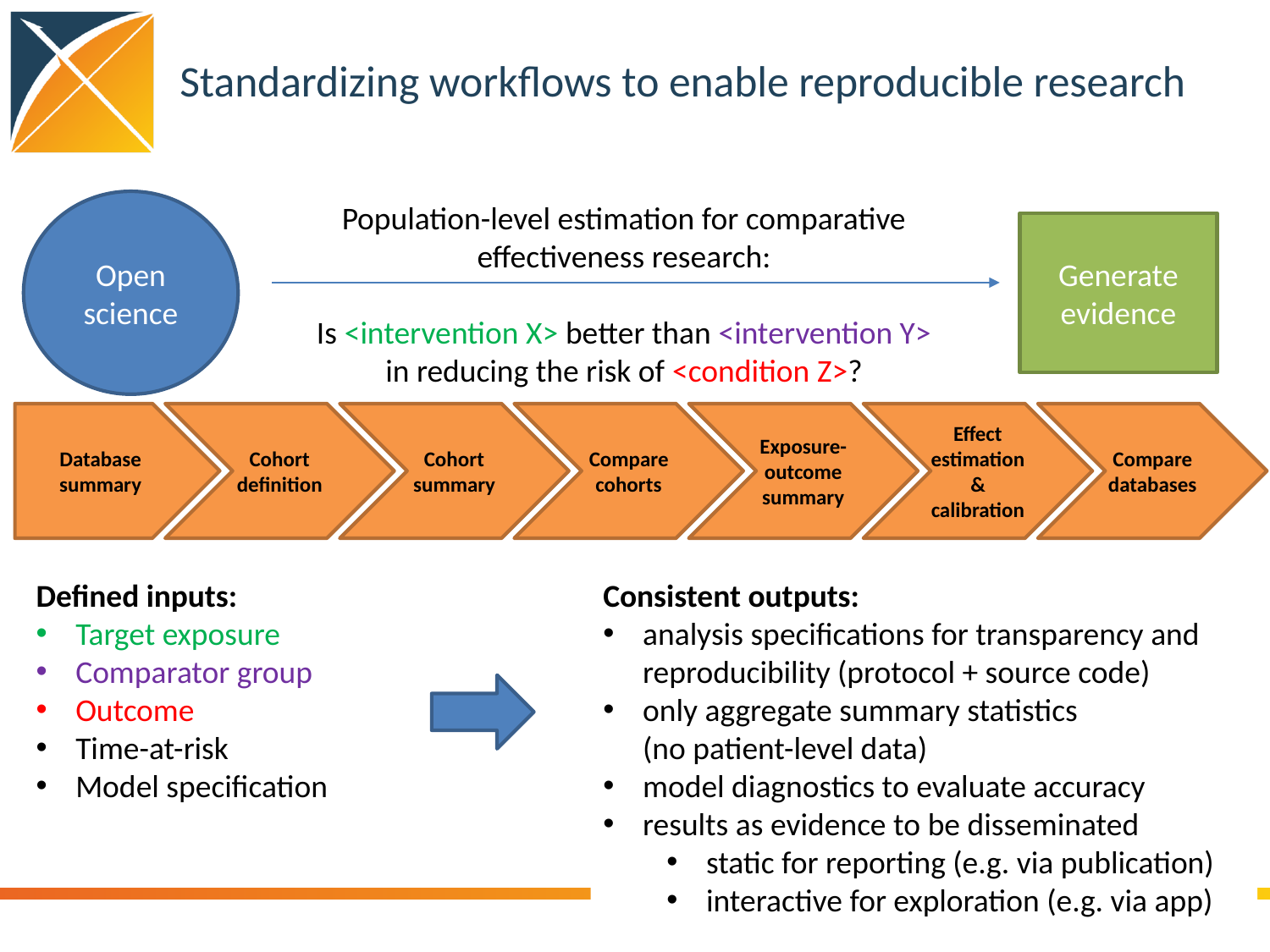

# Standardizing workflows to enable reproducible research
Open science
Population-level estimation for comparative effectiveness research:

Is <intervention X> better than <intervention Y> in reducing the risk of <condition Z>?
Generate evidence
Database summary
Cohort definition
Cohort summary
Compare cohorts
Exposure-outcome summary
Effect estimation & calibration
Compare databases
Defined inputs:
Target exposure
Comparator group
Outcome
Time-at-risk
Model specification

Consistent outputs:
analysis specifications for transparency and reproducibility (protocol + source code)
only aggregate summary statistics
(no patient-level data)
model diagnostics to evaluate accuracy
results as evidence to be disseminated
static for reporting (e.g. via publication)
interactive for exploration (e.g. via app)